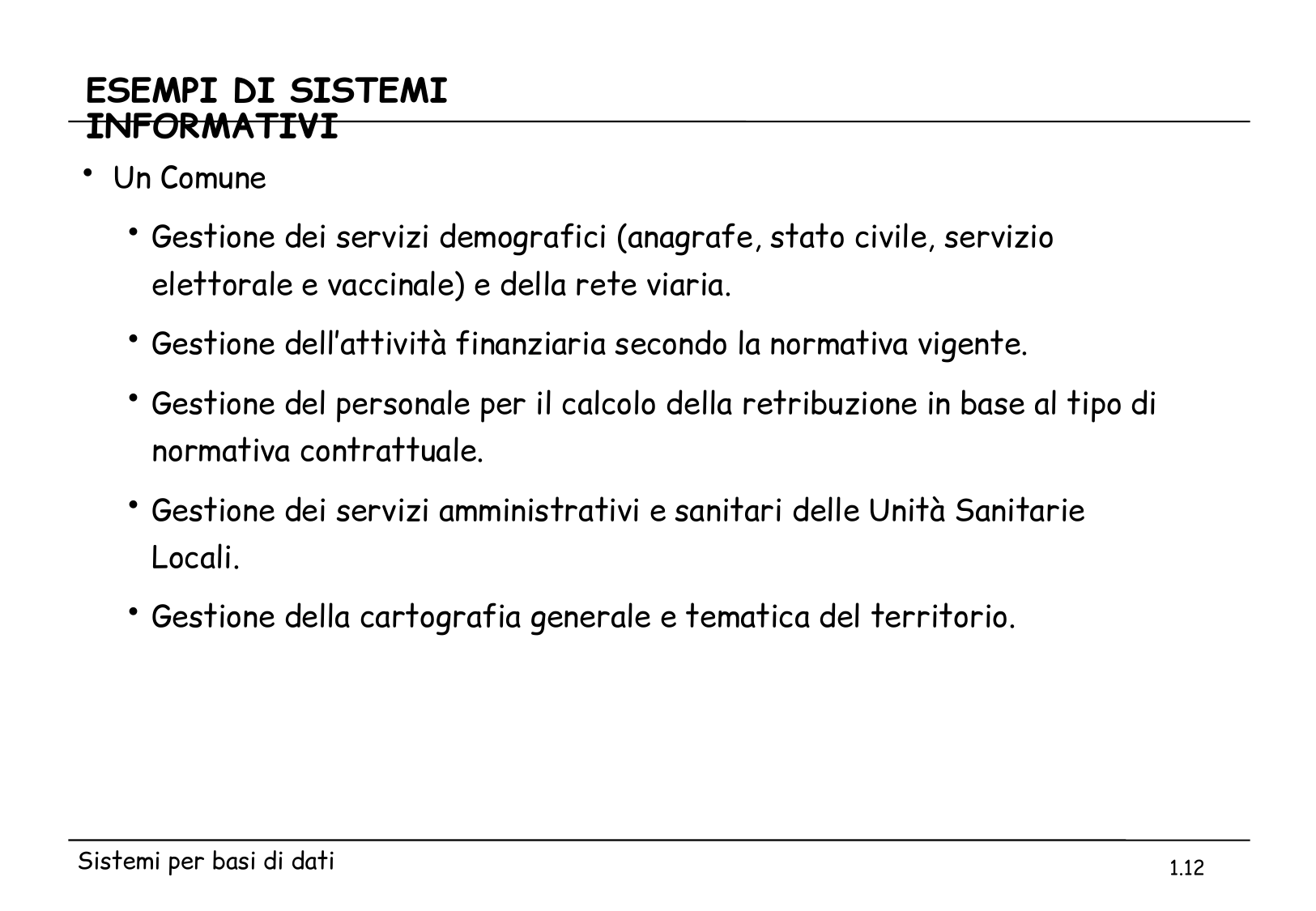

# ESEMPI DI SISTEMI INFORMATIVI
Un Comune
Gestione dei servizi demografici (anagrafe, stato civile, servizio elettorale e vaccinale) e della rete viaria.
Gestione dell’attività finanziaria secondo la normativa vigente.
Gestione del personale per il calcolo della retribuzione in base al tipo di normativa contrattuale.
Gestione dei servizi amministrativi e sanitari delle Unità Sanitarie Locali.
Gestione della cartografia generale e tematica del territorio.